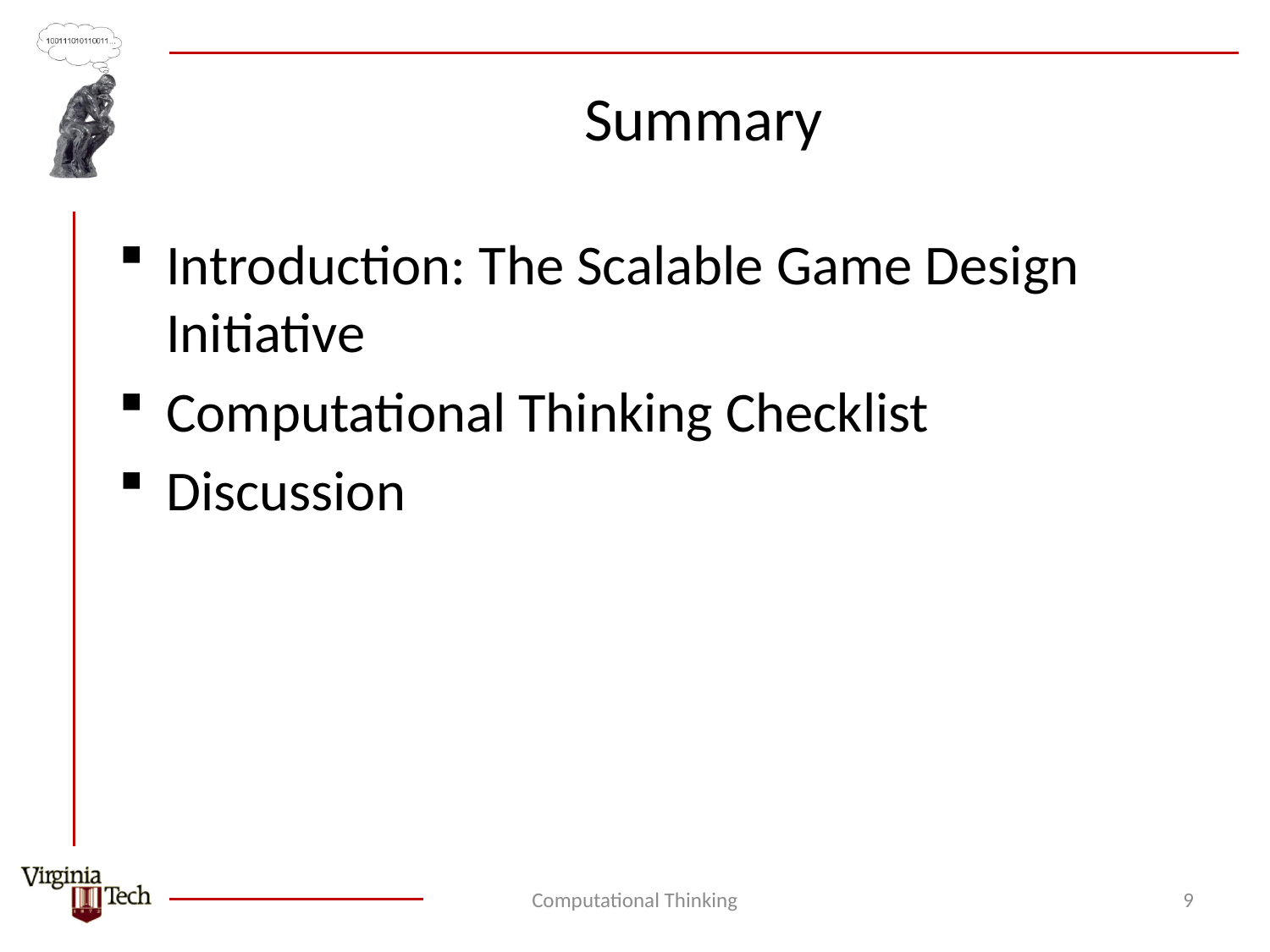

# Summary
Introduction: The Scalable Game Design Initiative
Computational Thinking Checklist
Discussion
Computational Thinking
9